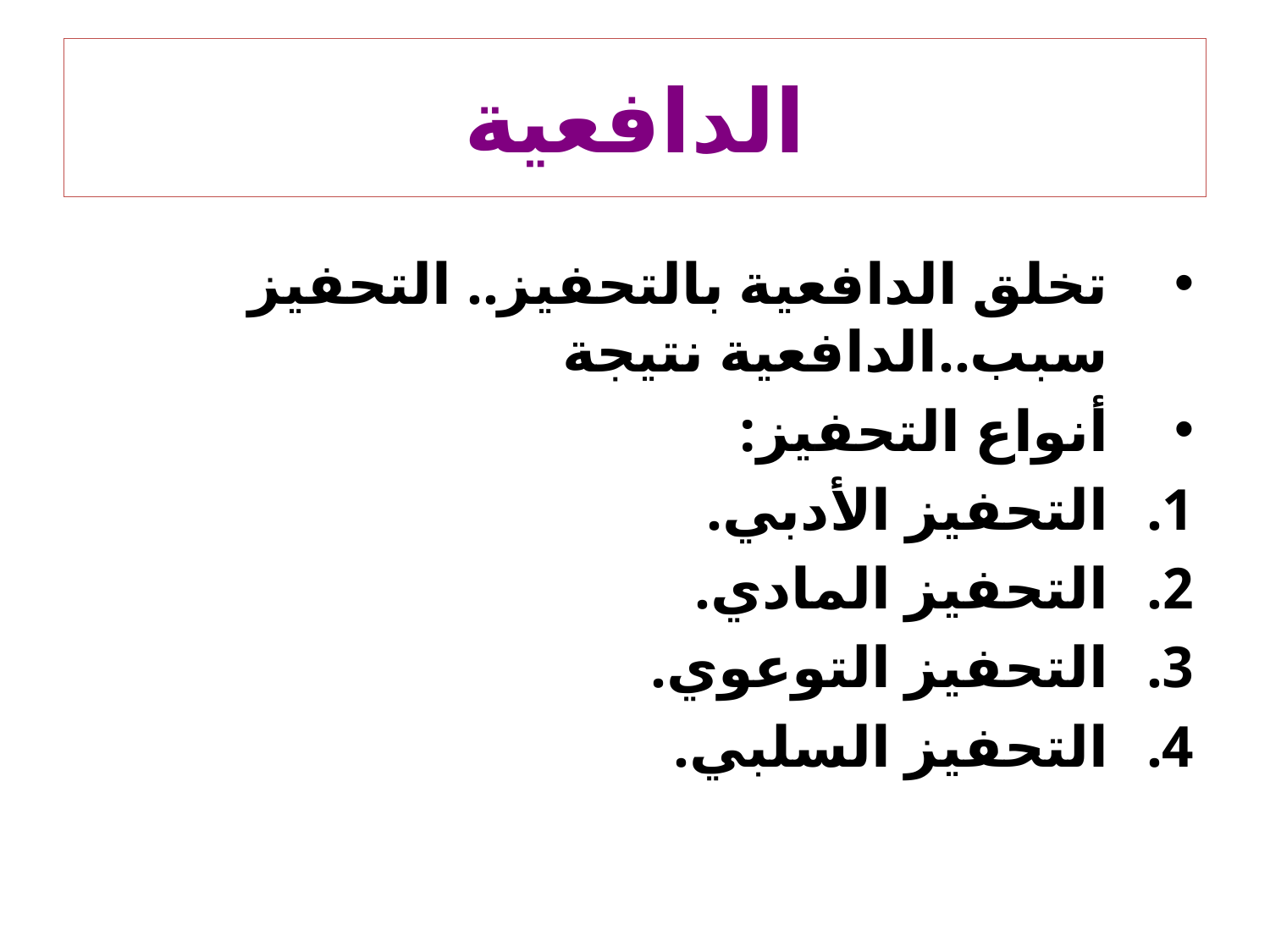

# الدافعية
تخلق الدافعية بالتحفيز.. التحفيز سبب..الدافعية نتيجة
أنواع التحفيز:
التحفيز الأدبي.
التحفيز المادي.
التحفيز التوعوي.
التحفيز السلبي.